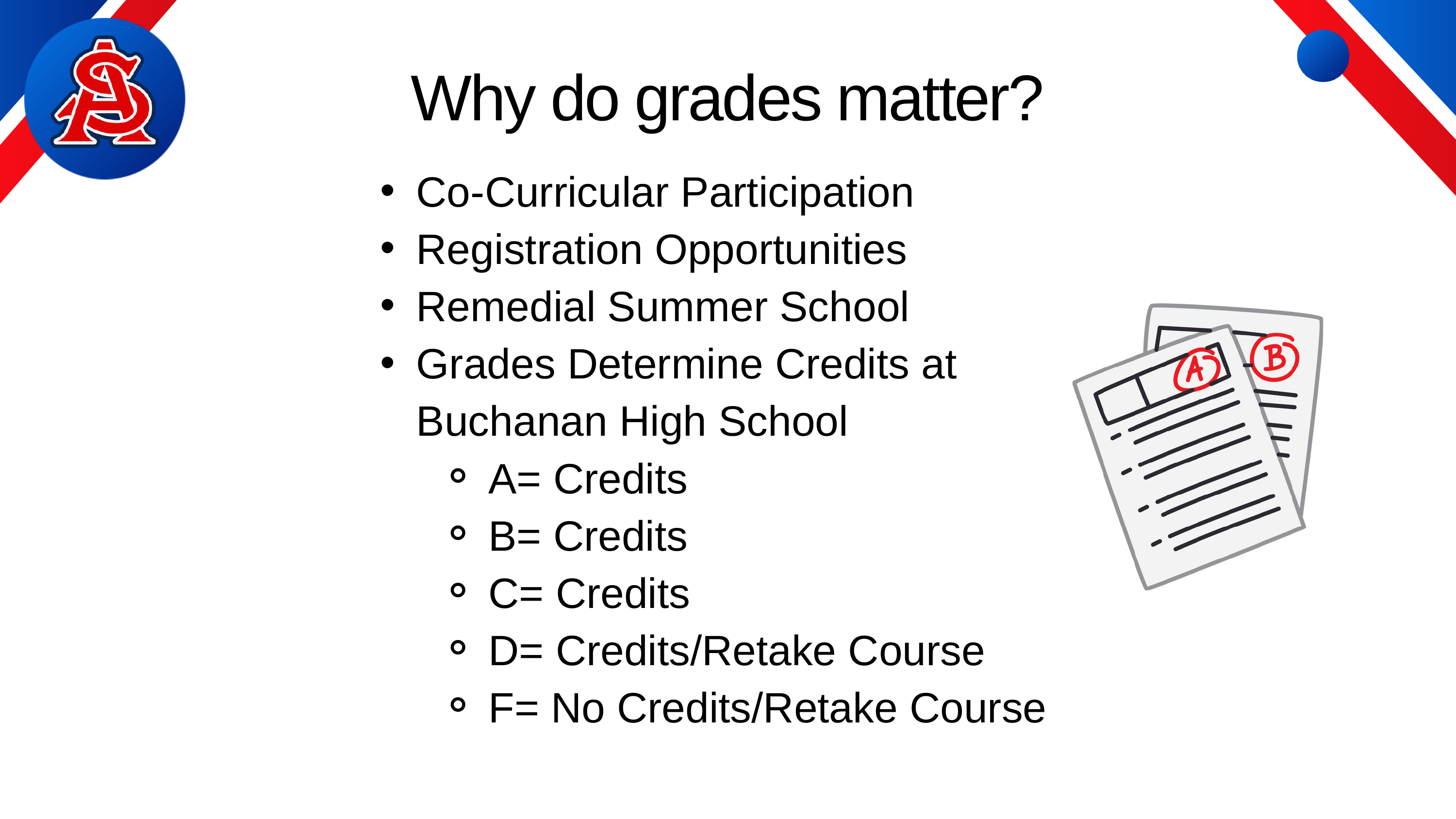

Why do grades matter?

Co-Curricular Participation
Registration Opportunities
Remedial Summer School
Grades Determine Credits at Buchanan High School
A= Credits
B= Credits
C= Credits
D= Credits/Retake Course
F= No Credits/Retake Course